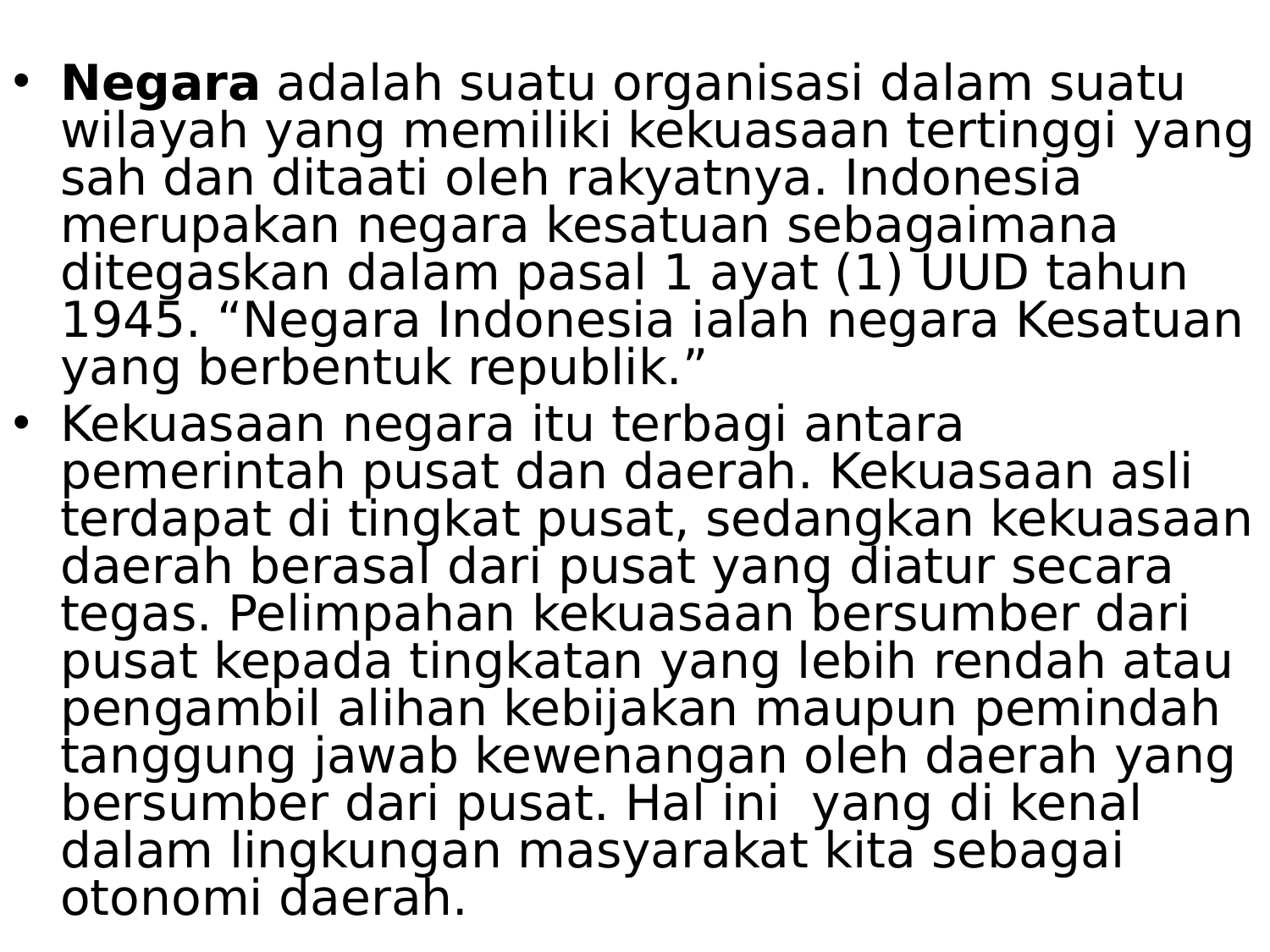

Negara adalah suatu organisasi dalam suatu wilayah yang memiliki kekuasaan tertinggi yang sah dan ditaati oleh rakyatnya. Indonesia merupakan negara kesatuan sebagaimana ditegaskan dalam pasal 1 ayat (1) UUD tahun 1945. “Negara Indonesia ialah negara Kesatuan yang berbentuk republik.”
Kekuasaan negara itu terbagi antara pemerintah pusat dan daerah. Kekuasaan asli terdapat di tingkat pusat, sedangkan kekuasaan daerah berasal dari pusat yang diatur secara tegas. Pelimpahan kekuasaan bersumber dari pusat kepada tingkatan yang lebih rendah atau pengambil alihan kebijakan maupun pemindah tanggung jawab kewenangan oleh daerah yang bersumber dari pusat. Hal ini  yang di kenal dalam lingkungan masyarakat kita sebagai otonomi daerah.